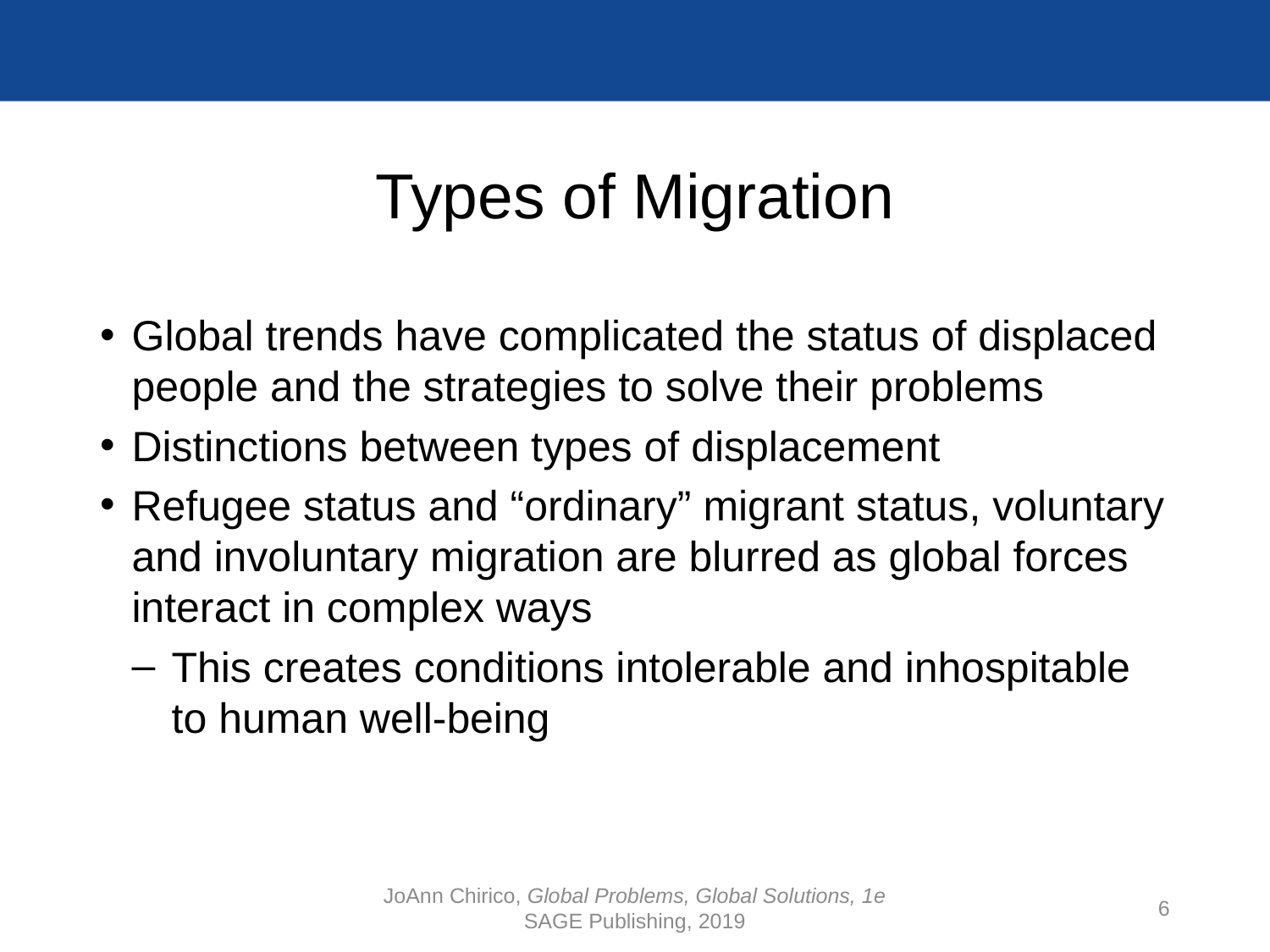

# Types of Migration
Global trends have complicated the status of displaced people and the strategies to solve their problems
Distinctions between types of displacement
Refugee status and “ordinary” migrant status, voluntary and involuntary migration are blurred as global forces interact in complex ways
This creates conditions intolerable and inhospitable to human well-being
JoAnn Chirico, Global Problems, Global Solutions, 1e
SAGE Publishing, 2019
6